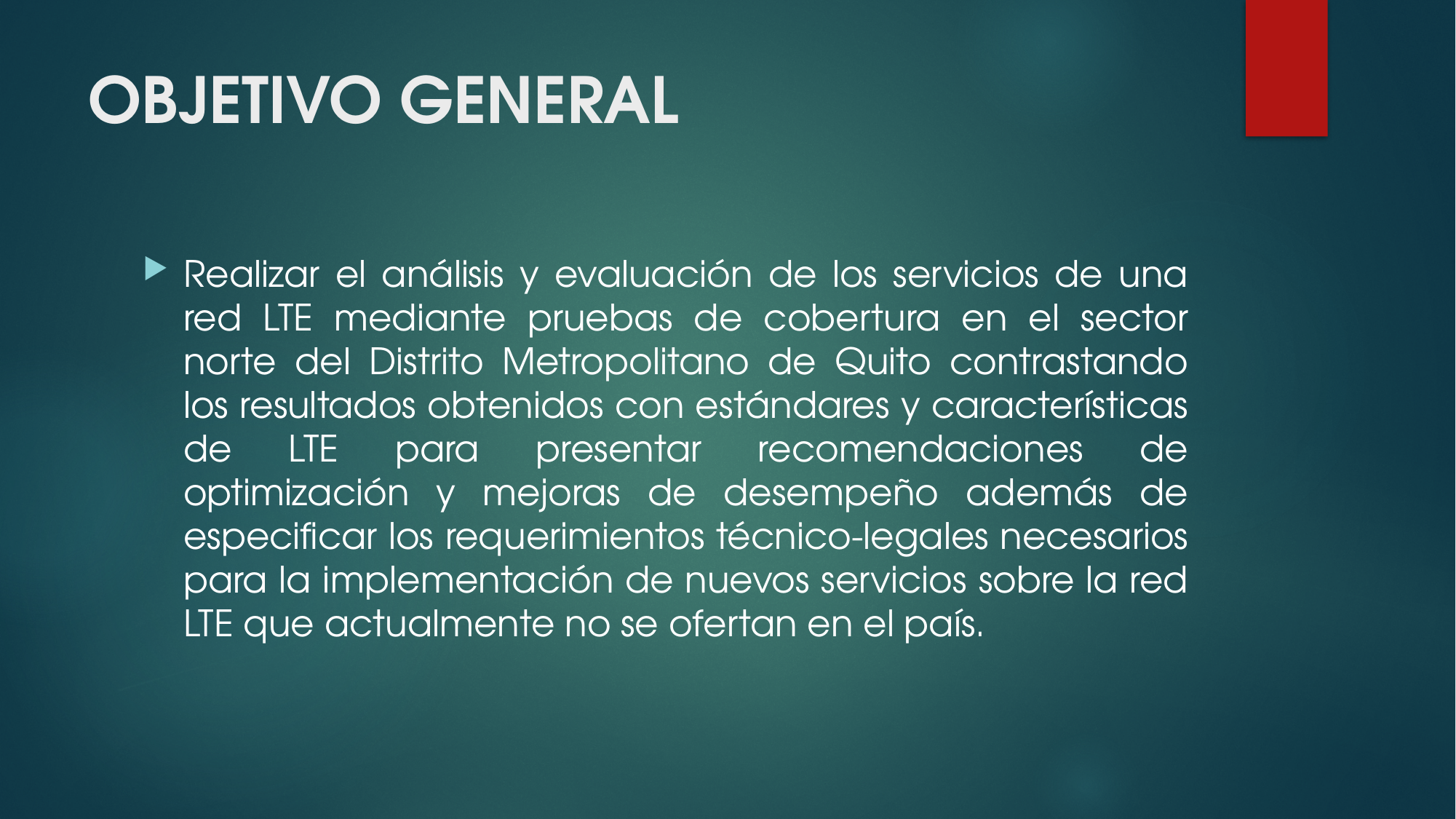

# OBJETIVO GENERAL
Realizar el análisis y evaluación de los servicios de una red LTE mediante pruebas de cobertura en el sector norte del Distrito Metropolitano de Quito contrastando los resultados obtenidos con estándares y características de LTE para presentar recomendaciones de optimización y mejoras de desempeño además de especificar los requerimientos técnico-legales necesarios para la implementación de nuevos servicios sobre la red LTE que actualmente no se ofertan en el país.